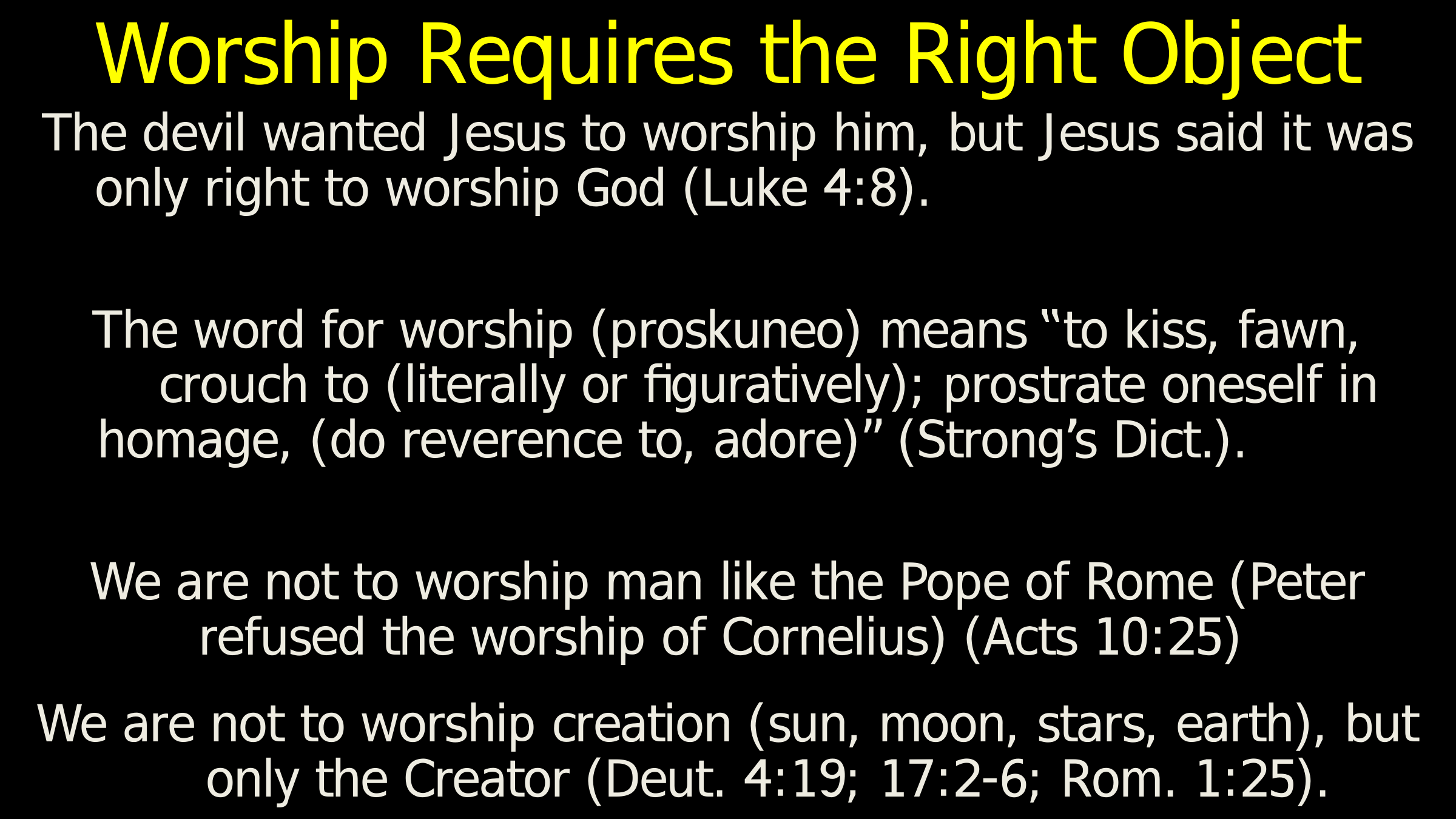

# Worship Requires the Right Object
The devil wanted Jesus to worship him, but Jesus said it was only right to worship God (Luke 4:8).

The word for worship (proskuneo) means “to kiss, fawn, crouch to (literally or figuratively); prostrate oneself in homage, (do reverence to, adore)” (Strong’s Dict.).

We are not to worship man like the Pope of Rome (Peter refused the worship of Cornelius) (Acts 10:25)

We are not to worship creation (sun, moon, stars, earth), but only the Creator (Deut. 4:19; 17:2-6; Rom. 1:25).